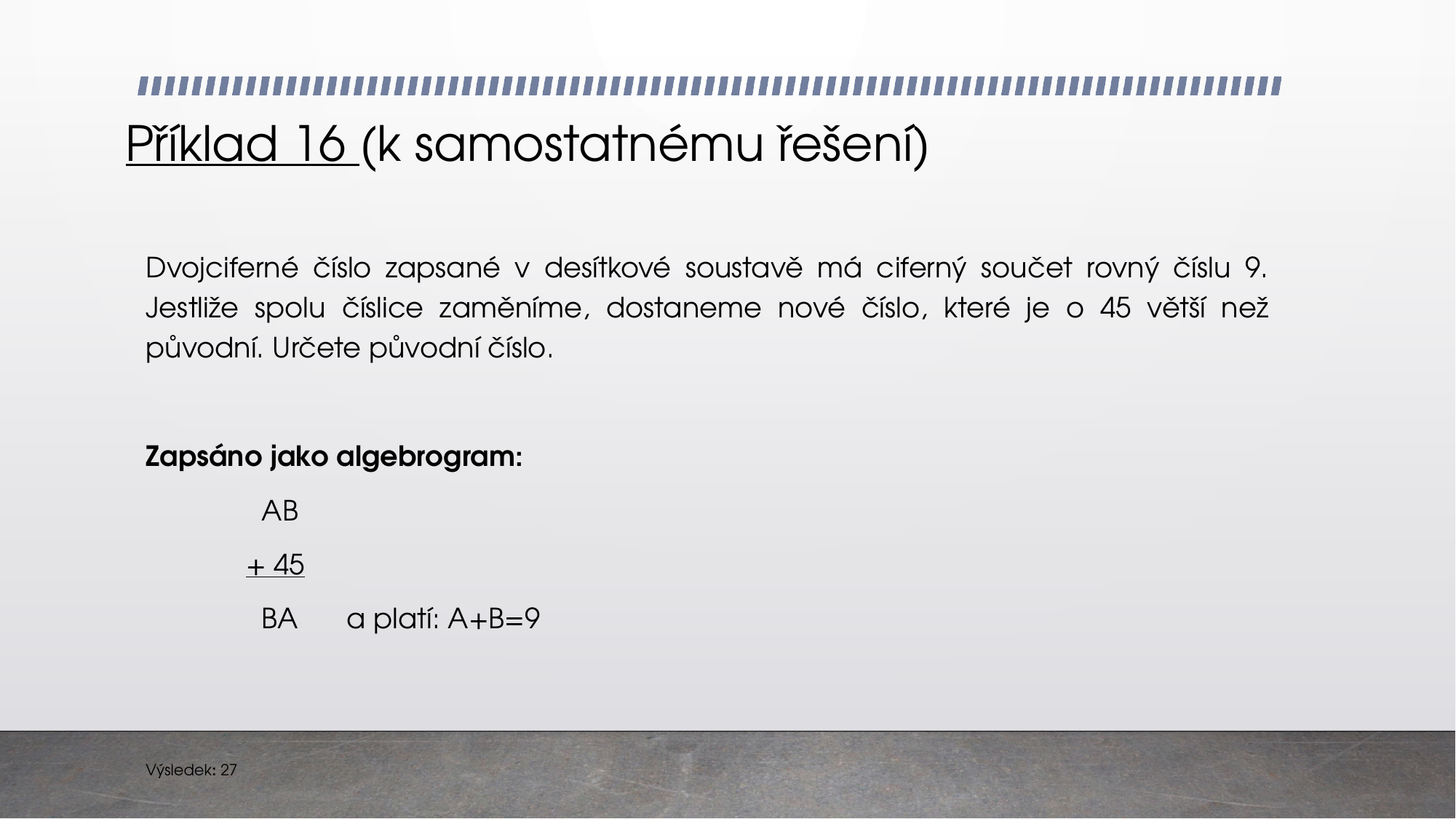

# Příklad 16 (k samostatnému řešení)
Dvojciferné číslo zapsané v desítkové soustavě má ciferný součet rovný číslu 9. Jestliže spolu číslice zaměníme, dostaneme nové číslo, které je o 45 větší než původní. Určete původní číslo.

Zapsáno jako algebrogram:
	  AB
	+ 45
	  BA	a platí: A+B=9

Výsledek: 27